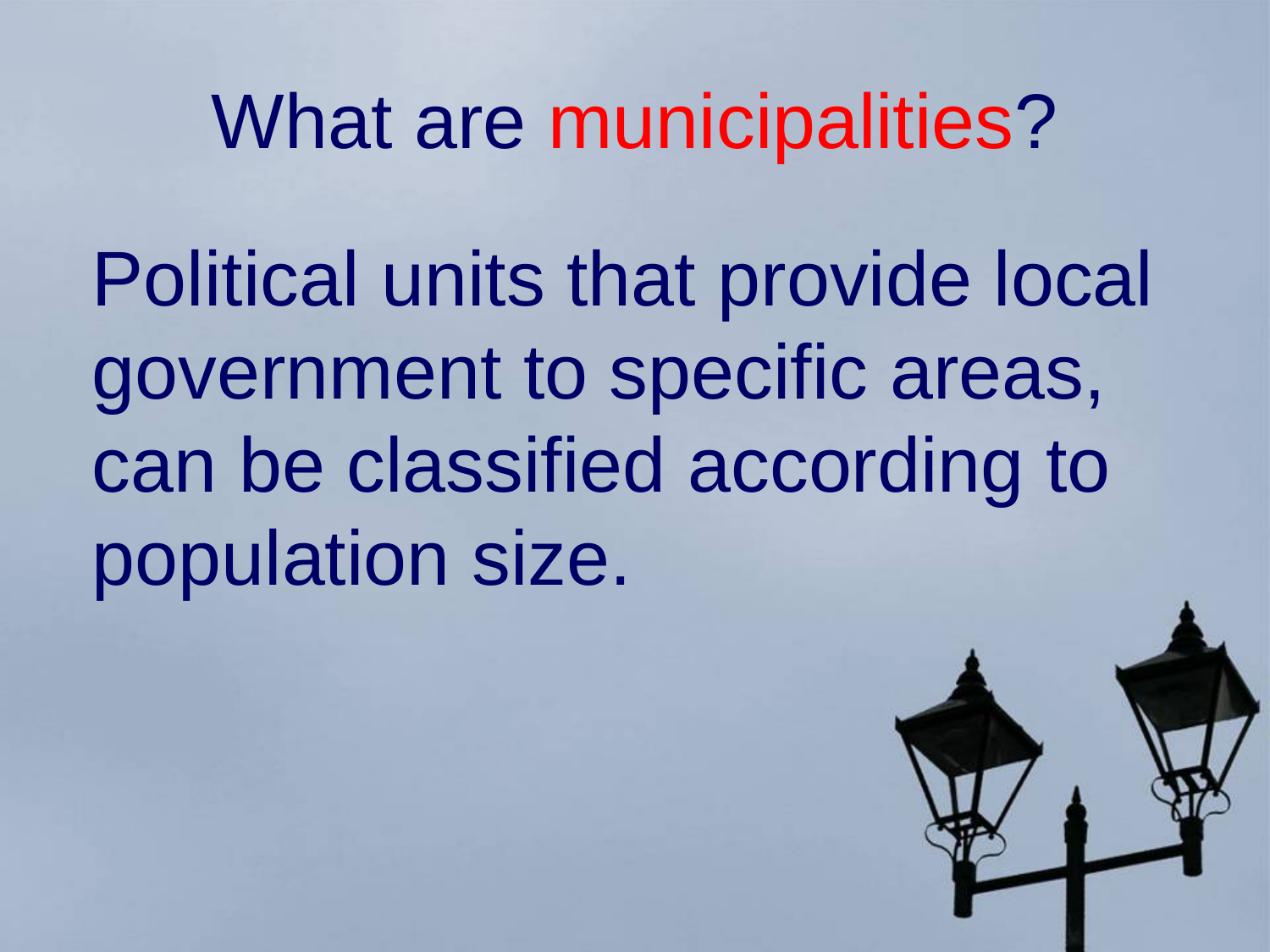

# What are municipalities?
	Political units that provide local government to specific areas, can be classified according to population size.